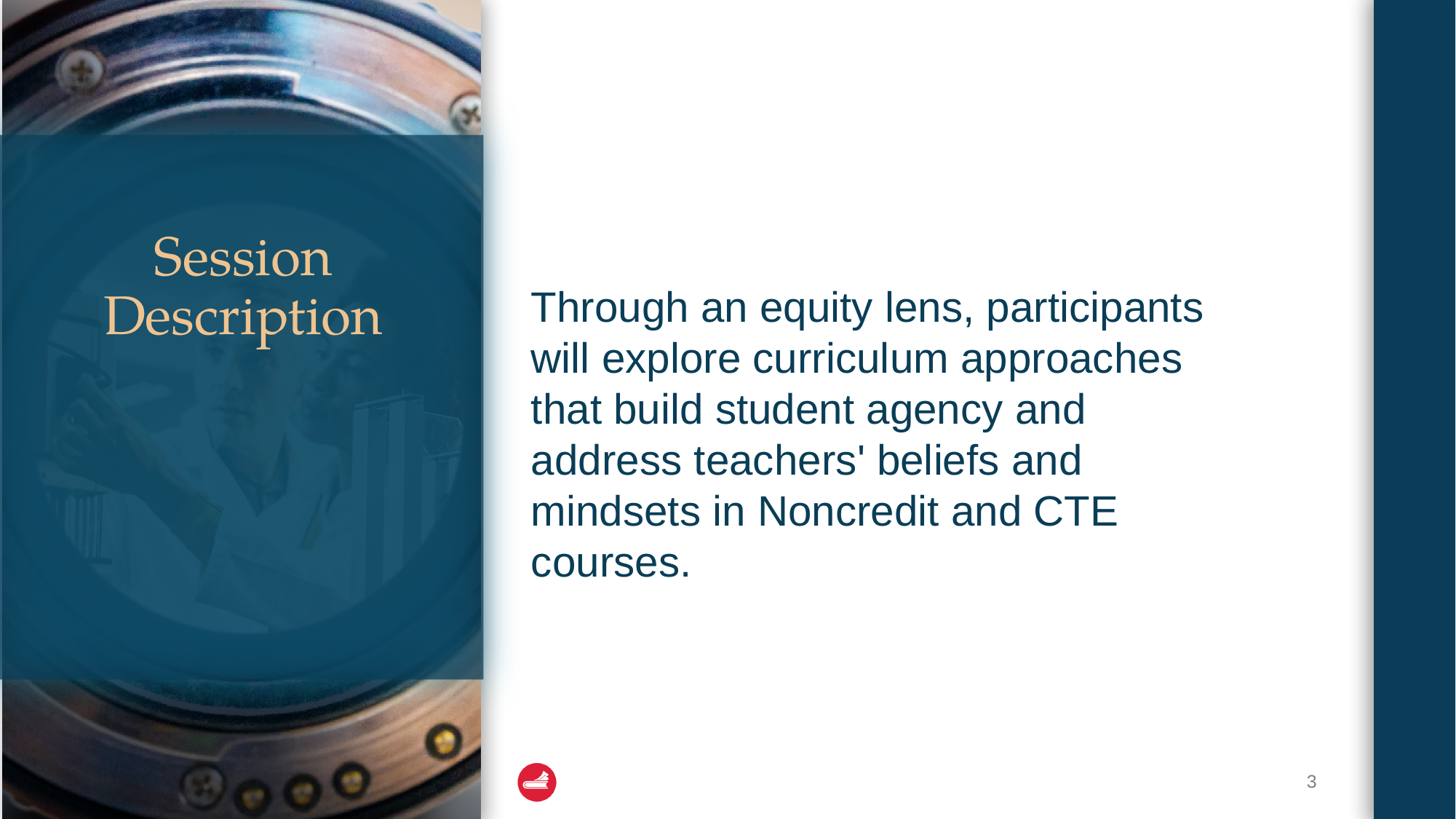

# Session Description
Through an equity lens, participants will explore curriculum approaches that build student agency and address teachers' beliefs and mindsets in Noncredit and CTE courses.

3